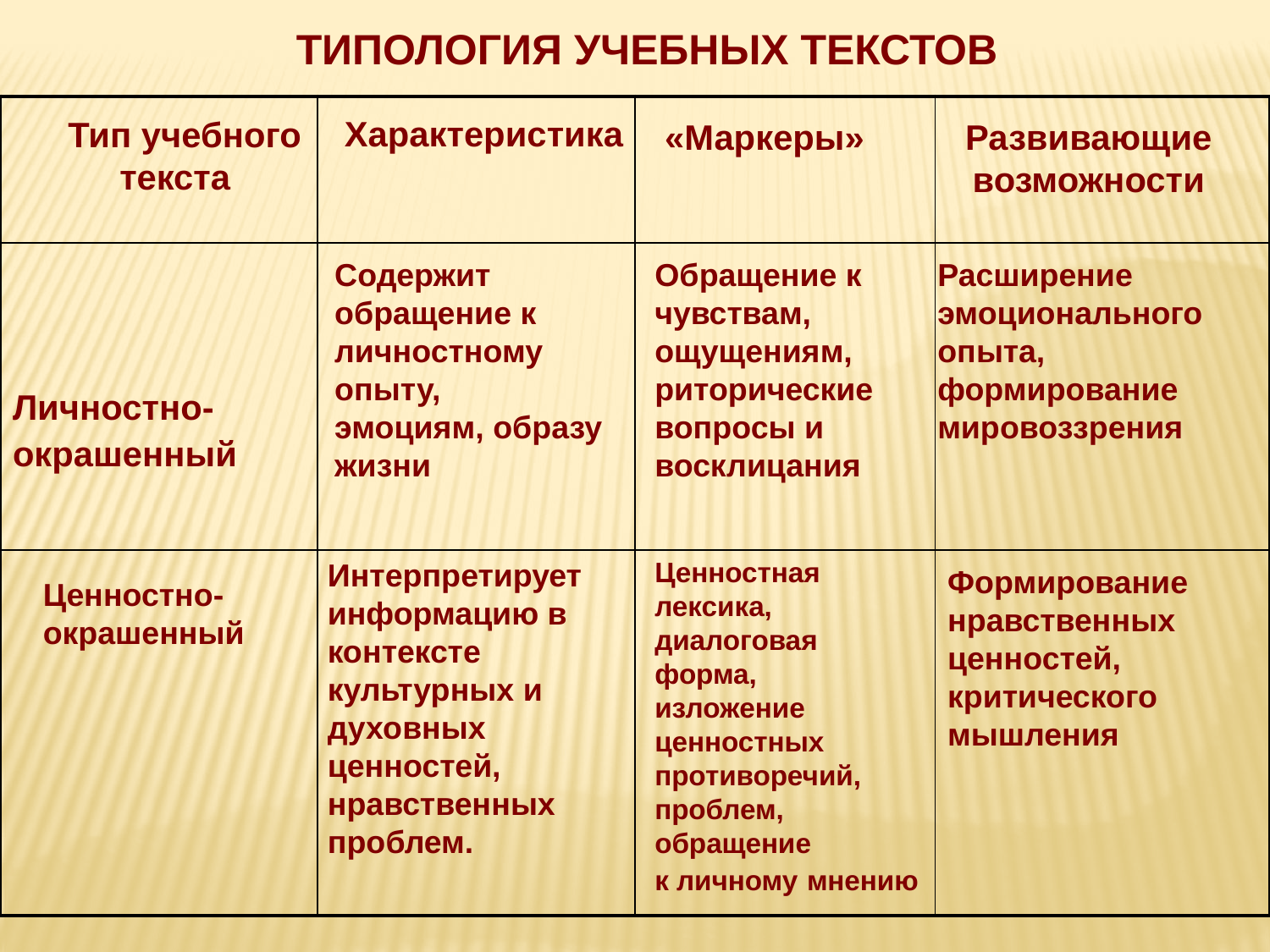

ТИПОЛОГИЯ УЧЕБНЫХ ТЕКСТОВ
|  |  |  |  |
| --- | --- | --- | --- |
| Личностно- окрашенный |  |  |  |
|  |  |  |  |
Характеристика
  Тип учебного
текста

«Маркеры»
Развивающие
возможности

Содержит обращение к
личностному опыту,
эмоциям, образу жизни
Обращение к чувствам,
ощущениям,
риторические вопросы и
восклицания
Расширение
эмоционального опыта,
формирование
мировоззрения

Интерпретирует
информацию в контексте
культурных и духовных
ценностей,
нравственных проблем.

Ценностная лексика,
диалоговая форма,
изложение ценностных
противоречий,
проблем, обращение
к личному мнению

Формирование
нравственных
ценностей,
критического мышления
Ценностно-
окрашенный